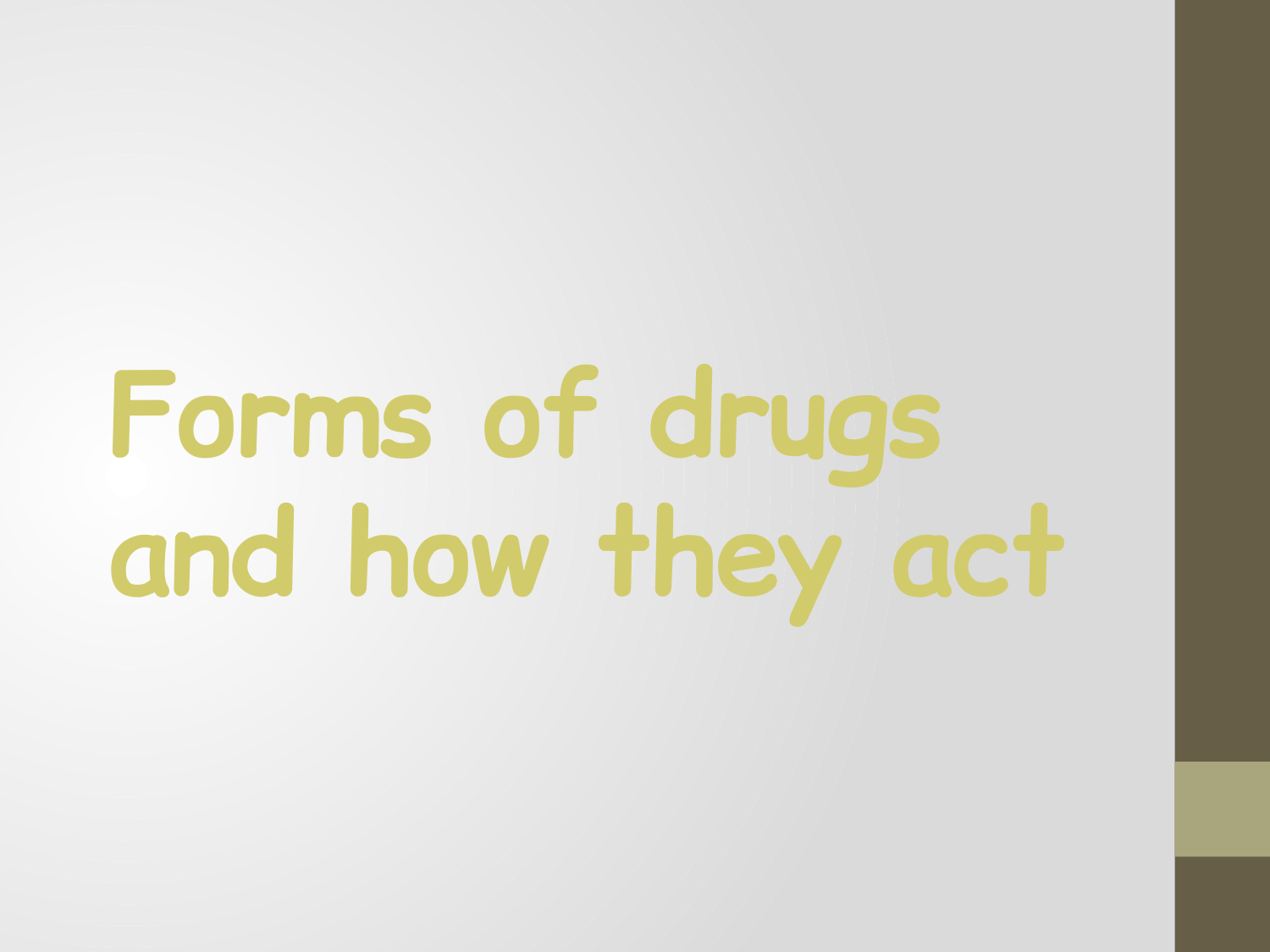

# Forms of drugs and how they act